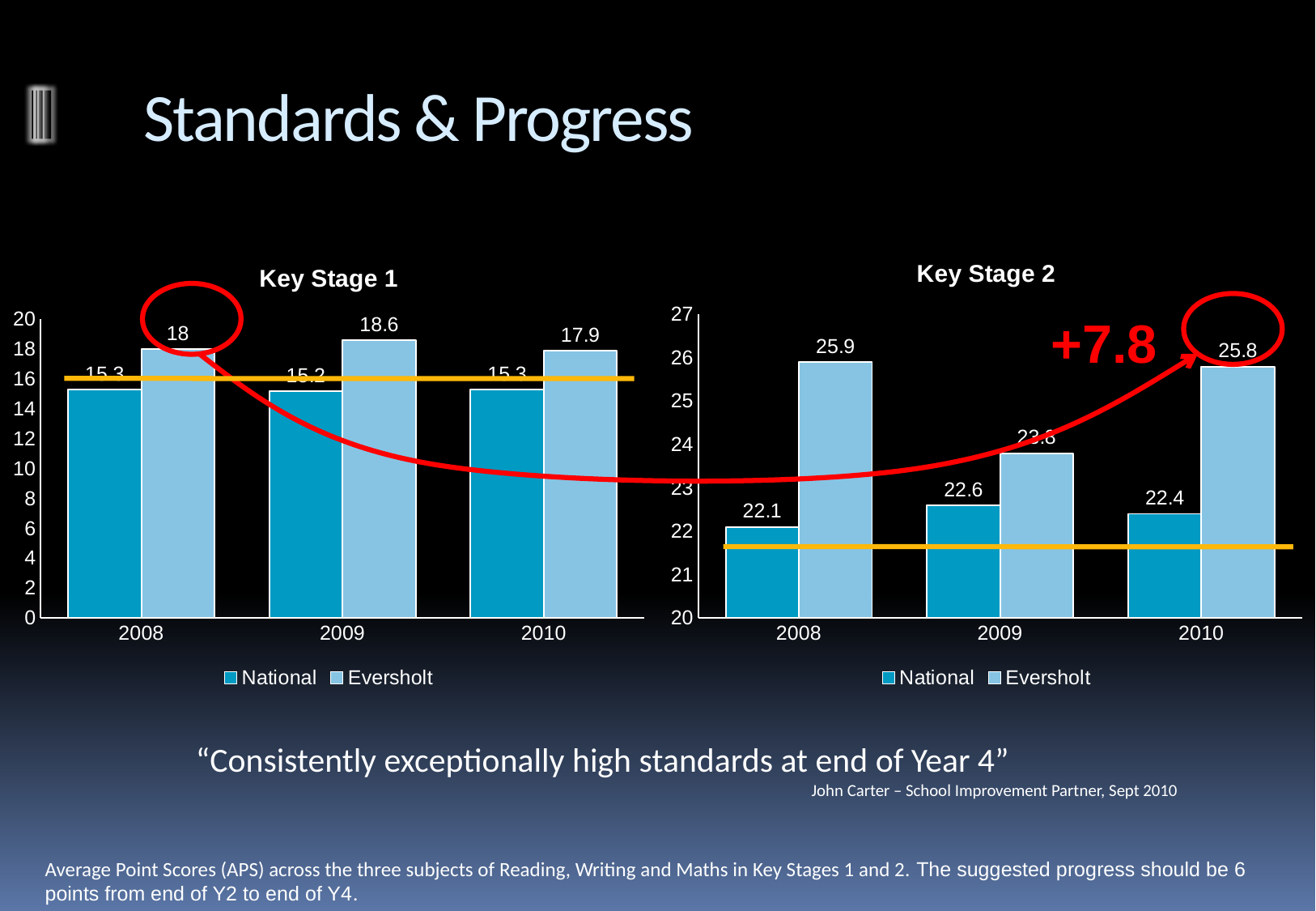

# Standards & Progress

### Chart: Key Stage 2

| Category | National | Eversholt |
|---|---|---|
| 2008 | 22.1 | 25.9 |
| 2009 | 22.6 | 23.8 |
| 2010 | 22.4 | 25.8 |

### Chart: Key Stage 1

| Category | National | Eversholt |
|---|---|---|
| 2008 | 15.3 | 18.0 |
| 2009 | 15.2 | 18.6 |
| 2010 | 15.3 | 17.9 |

+7.8

“Consistently exceptionally high standards at end of Year 4”
				John Carter – School Improvement Partner, Sept 2010
Average Point Scores (APS) across the three subjects of Reading, Writing and Maths in Key Stages 1 and 2. The suggested progress should be 6 points from end of Y2 to end of Y4.